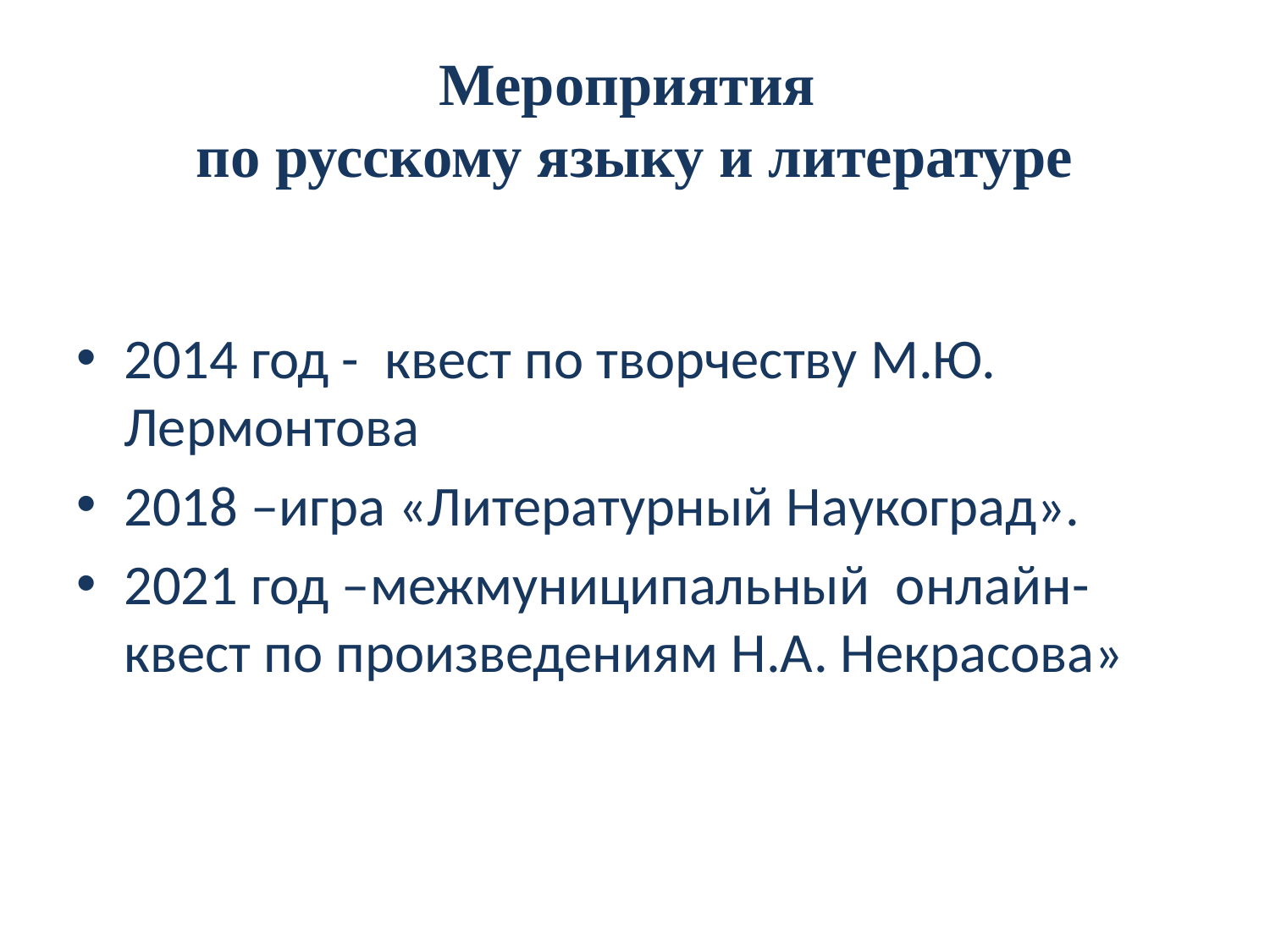

# Мероприятия по русскому языку и литературе
2014 год -  квест по творчеству М.Ю. Лермонтова
2018 –игра «Литературный Наукоград».
2021 год –межмуниципальный  онлайн-квест по произведениям Н.А. Некрасова»